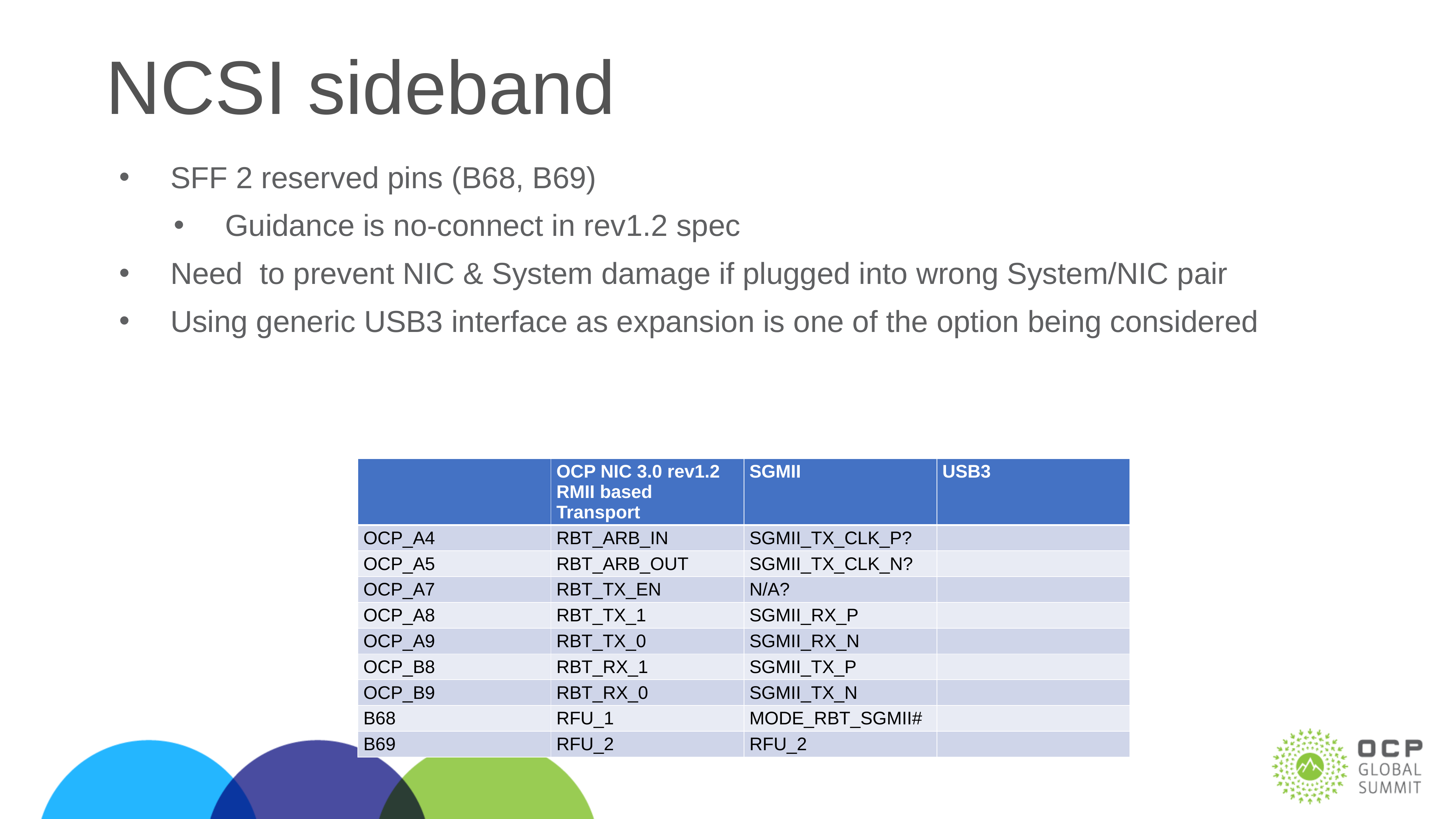

# NCSI sideband
SFF 2 reserved pins (B68, B69)
Guidance is no-connect in rev1.2 spec
Need  to prevent NIC & System damage if plugged into wrong System/NIC pair
Using generic USB3 interface as expansion is one of the option being considered

|  | OCP NIC 3.0 rev1.2 RMII based Transport | SGMII | USB3 |
| --- | --- | --- | --- |
| OCP\_A4 | RBT\_ARB\_IN | SGMII\_TX\_CLK\_P? |  |
| OCP\_A5 | RBT\_ARB\_OUT | SGMII\_TX\_CLK\_N? |  |
| OCP\_A7 | RBT\_TX\_EN | N/A? |  |
| OCP\_A8 | RBT\_TX\_1 | SGMII\_RX\_P |  |
| OCP\_A9 | RBT\_TX\_0 | SGMII\_RX\_N |  |
| OCP\_B8 | RBT\_RX\_1 | SGMII\_TX\_P |  |
| OCP\_B9 | RBT\_RX\_0 | SGMII\_TX\_N |  |
| B68 | RFU\_1 | MODE\_RBT\_SGMII# |  |
| B69 | RFU\_2 | RFU\_2 |  |